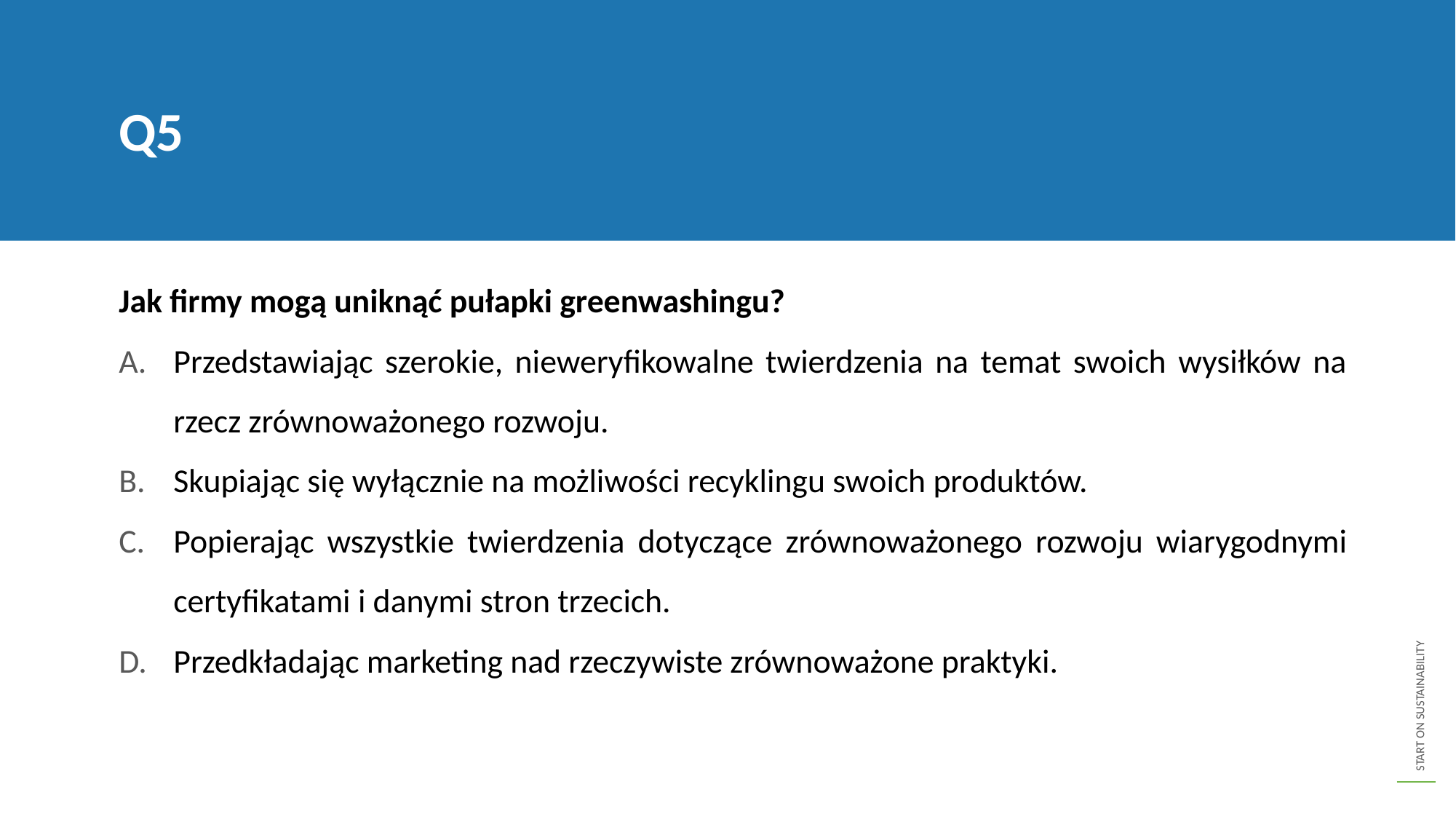

Q5
Jak firmy mogą uniknąć pułapki greenwashingu?
Przedstawiając szerokie, nieweryfikowalne twierdzenia na temat swoich wysiłków na rzecz zrównoważonego rozwoju.
Skupiając się wyłącznie na możliwości recyklingu swoich produktów.
Popierając wszystkie twierdzenia dotyczące zrównoważonego rozwoju wiarygodnymi certyfikatami i danymi stron trzecich.
Przedkładając marketing nad rzeczywiste zrównoważone praktyki.